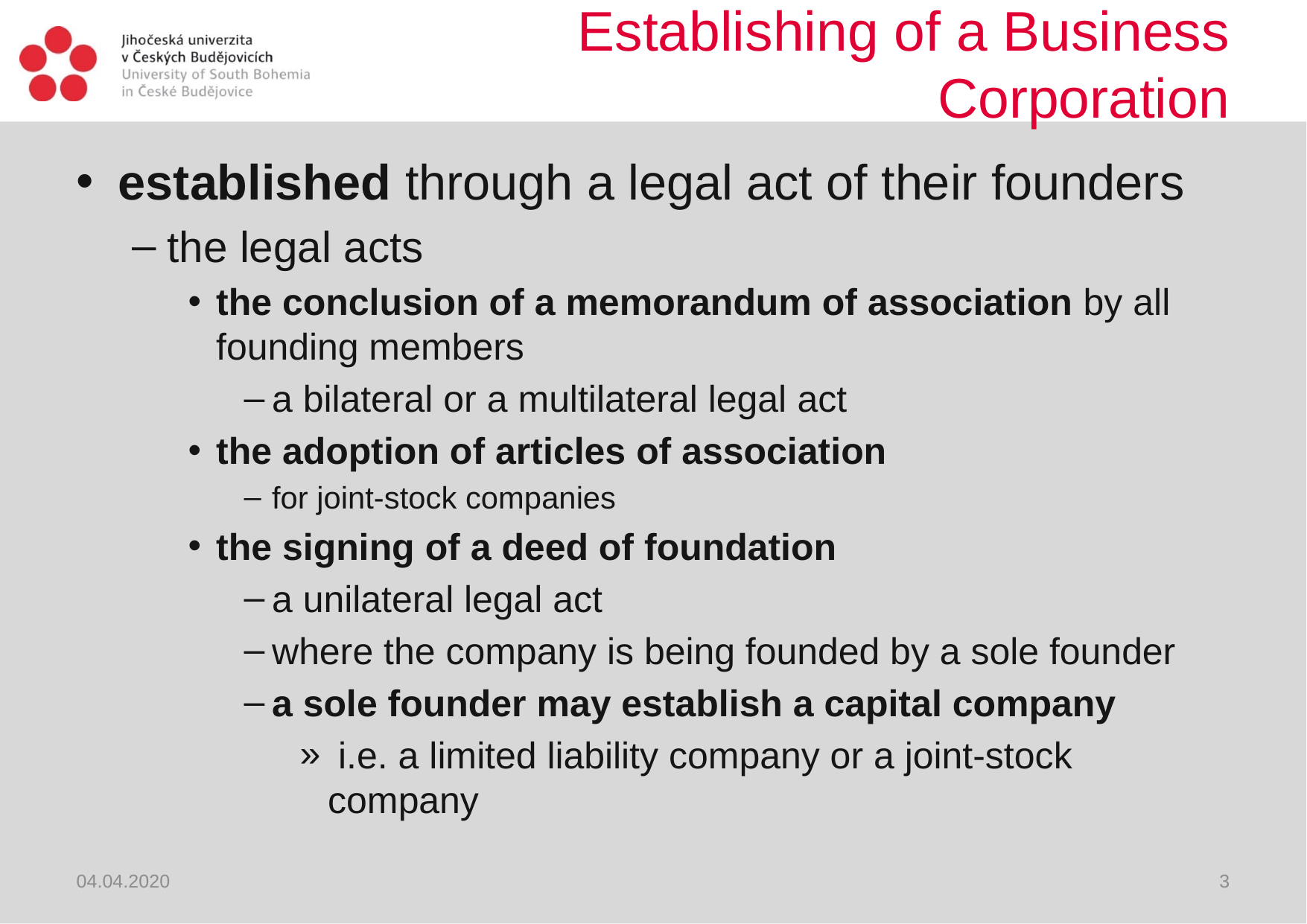

# Establishing of a Business Corporation
established through a legal act of their founders
the legal acts
the conclusion of a memorandum of association by all founding members
a bilateral or a multilateral legal act
the adoption of articles of association
for joint-stock companies
the signing of a deed of foundation
a unilateral legal act
where the company is being founded by a sole founder
a sole founder may establish a capital company
 i.e. a limited liability company or a joint-stock company

04.04.2020
3